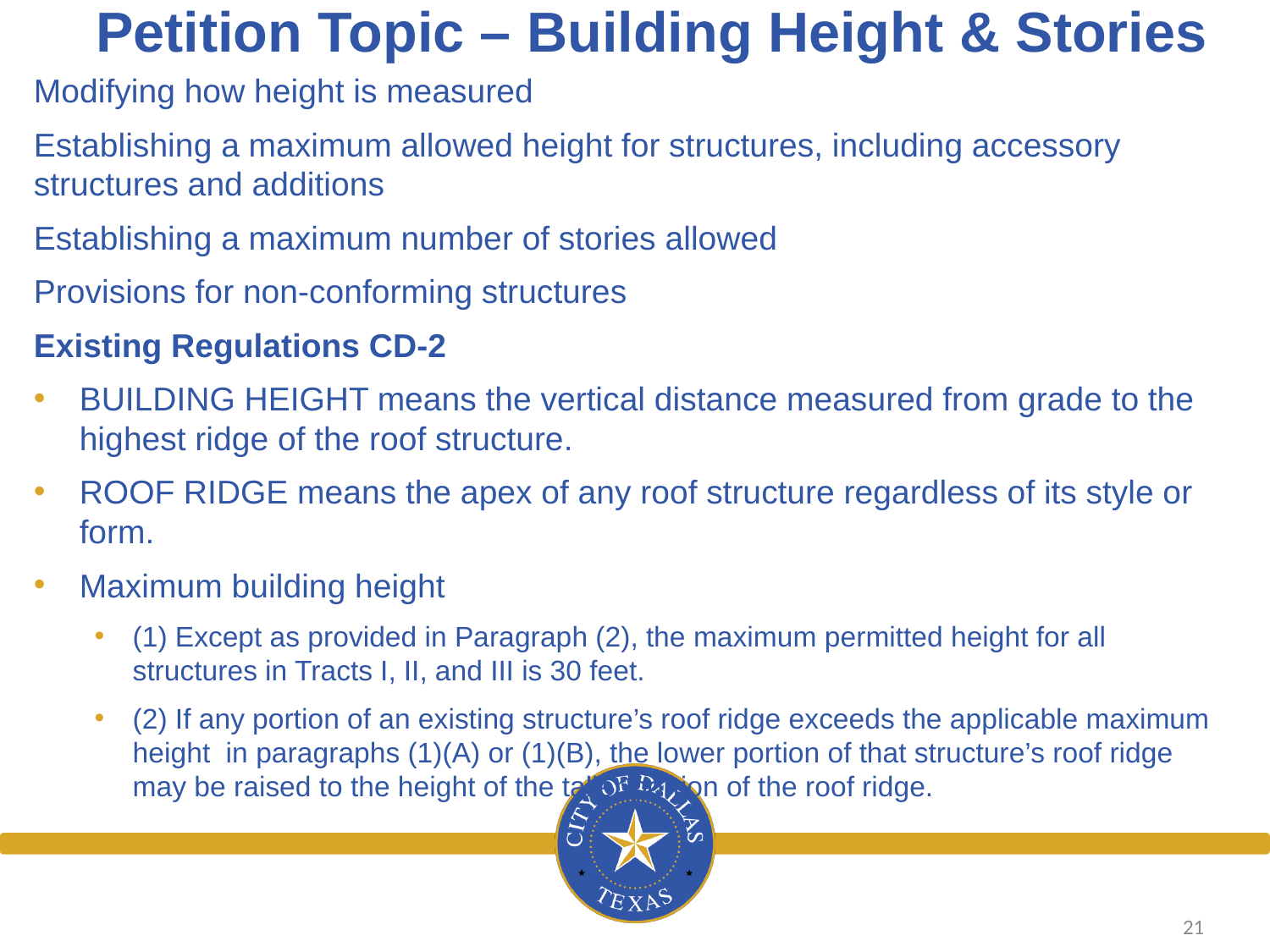

# Petition Topic – Building Height & Stories
Modifying how height is measured
Establishing a maximum allowed height for structures, including accessory structures and additions
Establishing a maximum number of stories allowed
Provisions for non-conforming structures
Existing Regulations CD-2
BUILDING HEIGHT means the vertical distance measured from grade to the highest ridge of the roof structure.
ROOF RIDGE means the apex of any roof structure regardless of its style or form.
Maximum building height
(1) Except as provided in Paragraph (2), the maximum permitted height for all structures in Tracts I, II, and III is 30 feet.
(2) If any portion of an existing structure’s roof ridge exceeds the applicable maximum height  in paragraphs (1)(A) or (1)(B), the lower portion of that structure’s roof ridge may be raised to the height of the taller portion of the roof ridge.

21